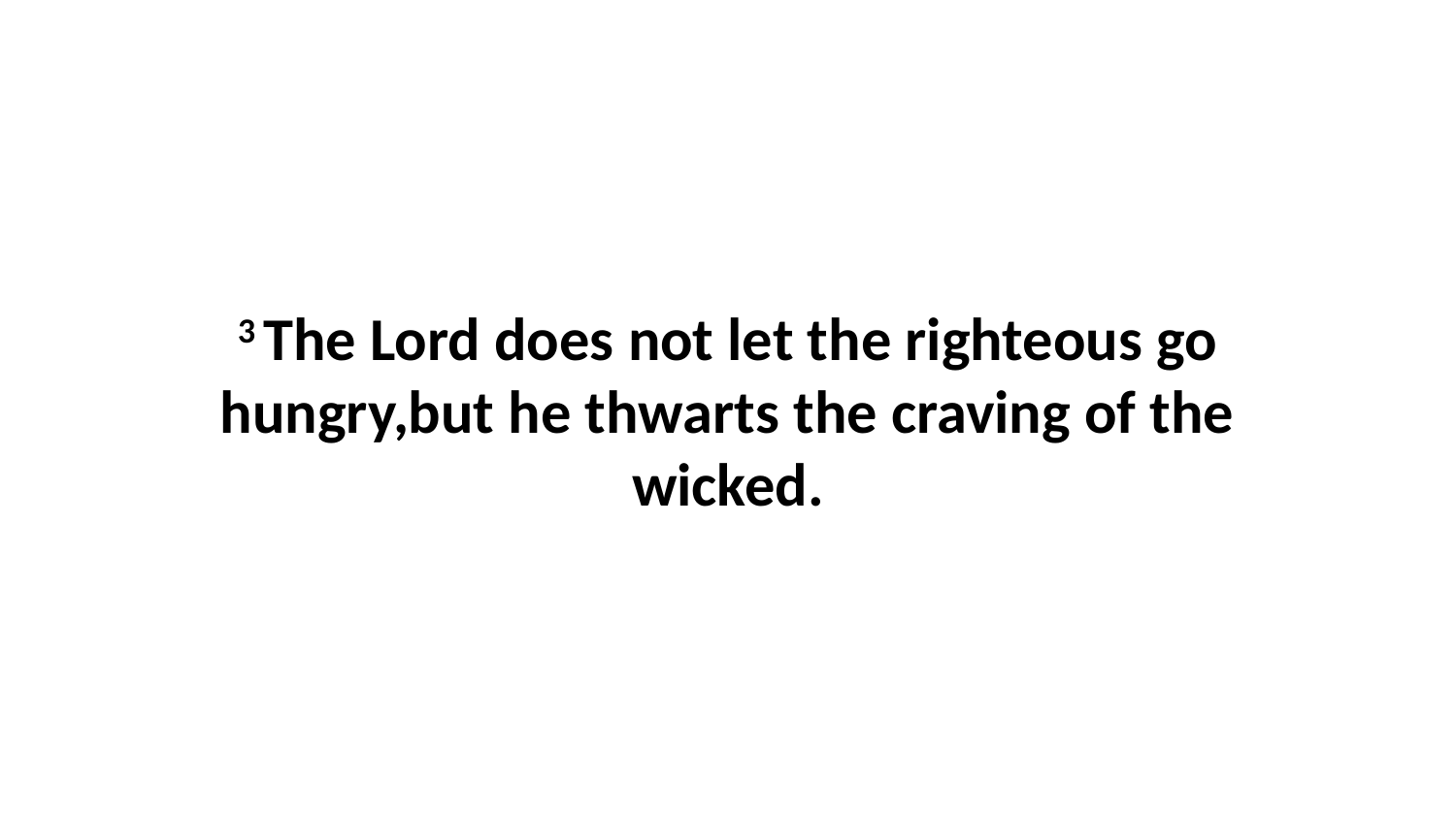

3 The Lord does not let the righteous go hungry,but he thwarts the craving of the wicked.